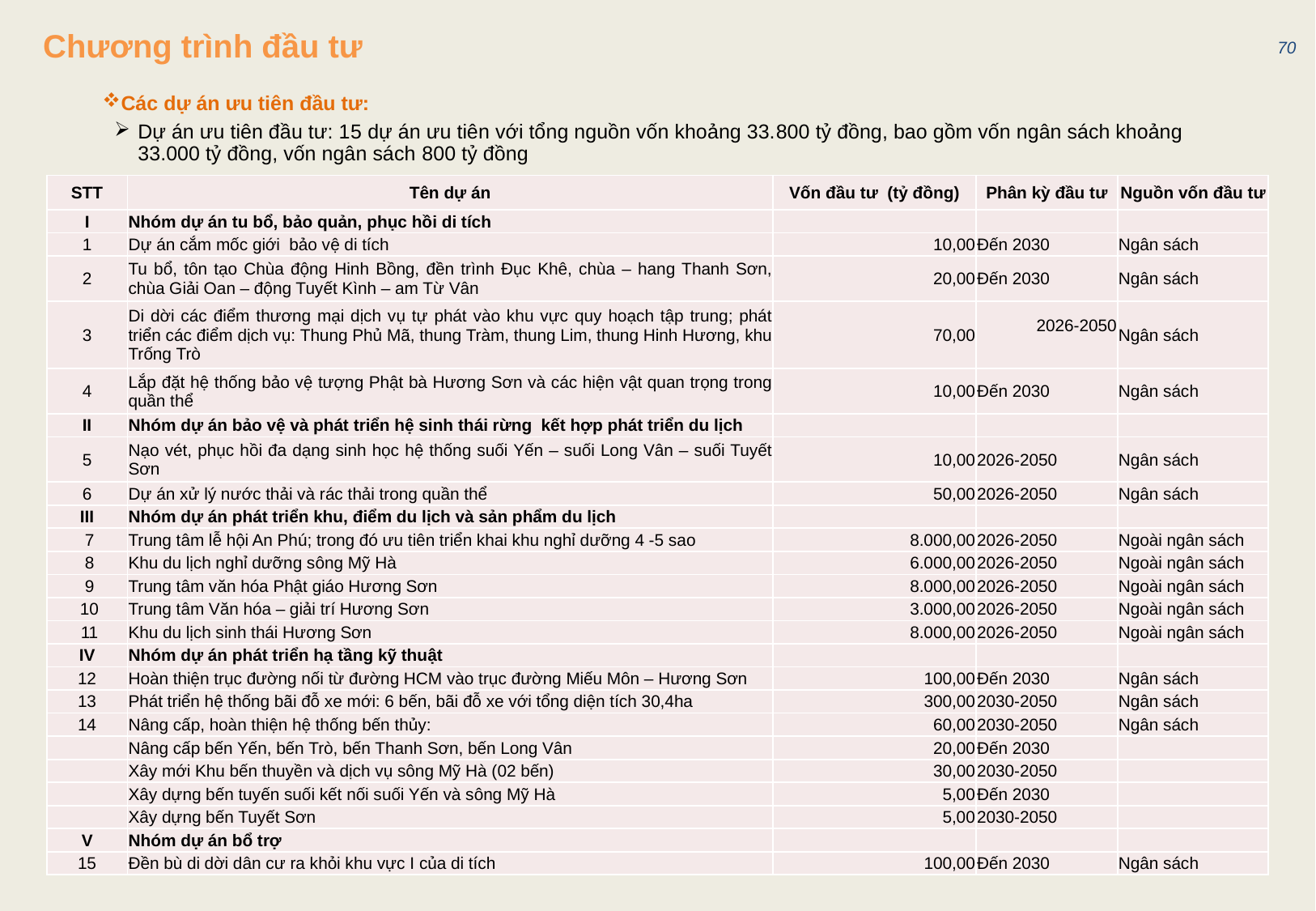

70
# Chương trình đầu tư
Các dự án ưu tiên đầu tư:
Dự án ưu tiên đầu tư: 15 dự án ưu tiên với tổng nguồn vốn khoảng 33.800 tỷ đồng, bao gồm vốn ngân sách khoảng 33.000 tỷ đồng, vốn ngân sách 800 tỷ đồng
| STT | Tên dự án | Vốn đầu tư (tỷ đồng) | Phân kỳ đầu tư | Nguồn vốn đầu tư |
| --- | --- | --- | --- | --- |
| I | Nhóm dự án tu bổ, bảo quản, phục hồi di tích |  |  |  |
| 1 | Dự án cắm mốc giới bảo vệ di tích | 10,00 | Đến 2030 | Ngân sách |
| 2 | Tu bổ, tôn tạo Chùa động Hinh Bồng, đền trình Đục Khê, chùa – hang Thanh Sơn, chùa Giải Oan – động Tuyết Kình – am Từ Vân | 20,00 | Đến 2030 | Ngân sách |
| 3 | Di dời các điểm thương mại dịch vụ tự phát vào khu vực quy hoạch tập trung; phát triển các điểm dịch vụ: Thung Phủ Mã, thung Tràm, thung Lim, thung Hinh Hương, khu Trống Trò | 70,00 | 2026-2050 | Ngân sách |
| 4 | Lắp đặt hệ thống bảo vệ tượng Phật bà Hương Sơn và các hiện vật quan trọng trong quần thể | 10,00 | Đến 2030 | Ngân sách |
| II | Nhóm dự án bảo vệ và phát triển hệ sinh thái rừng kết hợp phát triển du lịch |  |  |  |
| 5 | Nạo vét, phục hồi đa dạng sinh học hệ thống suối Yến – suối Long Vân – suối Tuyết Sơn | 10,00 | 2026-2050 | Ngân sách |
| 6 | Dự án xử lý nước thải và rác thải trong quần thể | 50,00 | 2026-2050 | Ngân sách |
| III | Nhóm dự án phát triển khu, điểm du lịch và sản phẩm du lịch |  |  |  |
| 7 | Trung tâm lễ hội An Phú; trong đó ưu tiên triển khai khu nghỉ dưỡng 4 -5 sao | 8.000,00 | 2026-2050 | Ngoài ngân sách |
| 8 | Khu du lịch nghỉ dưỡng sông Mỹ Hà | 6.000,00 | 2026-2050 | Ngoài ngân sách |
| 9 | Trung tâm văn hóa Phật giáo Hương Sơn | 8.000,00 | 2026-2050 | Ngoài ngân sách |
| 10 | Trung tâm Văn hóa – giải trí Hương Sơn | 3.000,00 | 2026-2050 | Ngoài ngân sách |
| 11 | Khu du lịch sinh thái Hương Sơn | 8.000,00 | 2026-2050 | Ngoài ngân sách |
| IV | Nhóm dự án phát triển hạ tầng kỹ thuật |  |  |  |
| 12 | Hoàn thiện trục đường nối từ đường HCM vào trục đường Miếu Môn – Hương Sơn | 100,00 | Đến 2030 | Ngân sách |
| 13 | Phát triển hệ thống bãi đỗ xe mới: 6 bến, bãi đỗ xe với tổng diện tích 30,4ha | 300,00 | 2030-2050 | Ngân sách |
| 14 | Nâng cấp, hoàn thiện hệ thống bến thủy: | 60,00 | 2030-2050 | Ngân sách |
|  | Nâng cấp bến Yến, bến Trò, bến Thanh Sơn, bến Long Vân | 20,00 | Đến 2030 |  |
|  | Xây mới Khu bến thuyền và dịch vụ sông Mỹ Hà (02 bến) | 30,00 | 2030-2050 |  |
|  | Xây dựng bến tuyến suối kết nối suối Yến và sông Mỹ Hà | 5,00 | Đến 2030 |  |
|  | Xây dựng bến Tuyết Sơn | 5,00 | 2030-2050 |  |
| V | Nhóm dự án bổ trợ |  |  |  |
| 15 | Đền bù di dời dân cư ra khỏi khu vực I của di tích | 100,00 | Đến 2030 | Ngân sách |